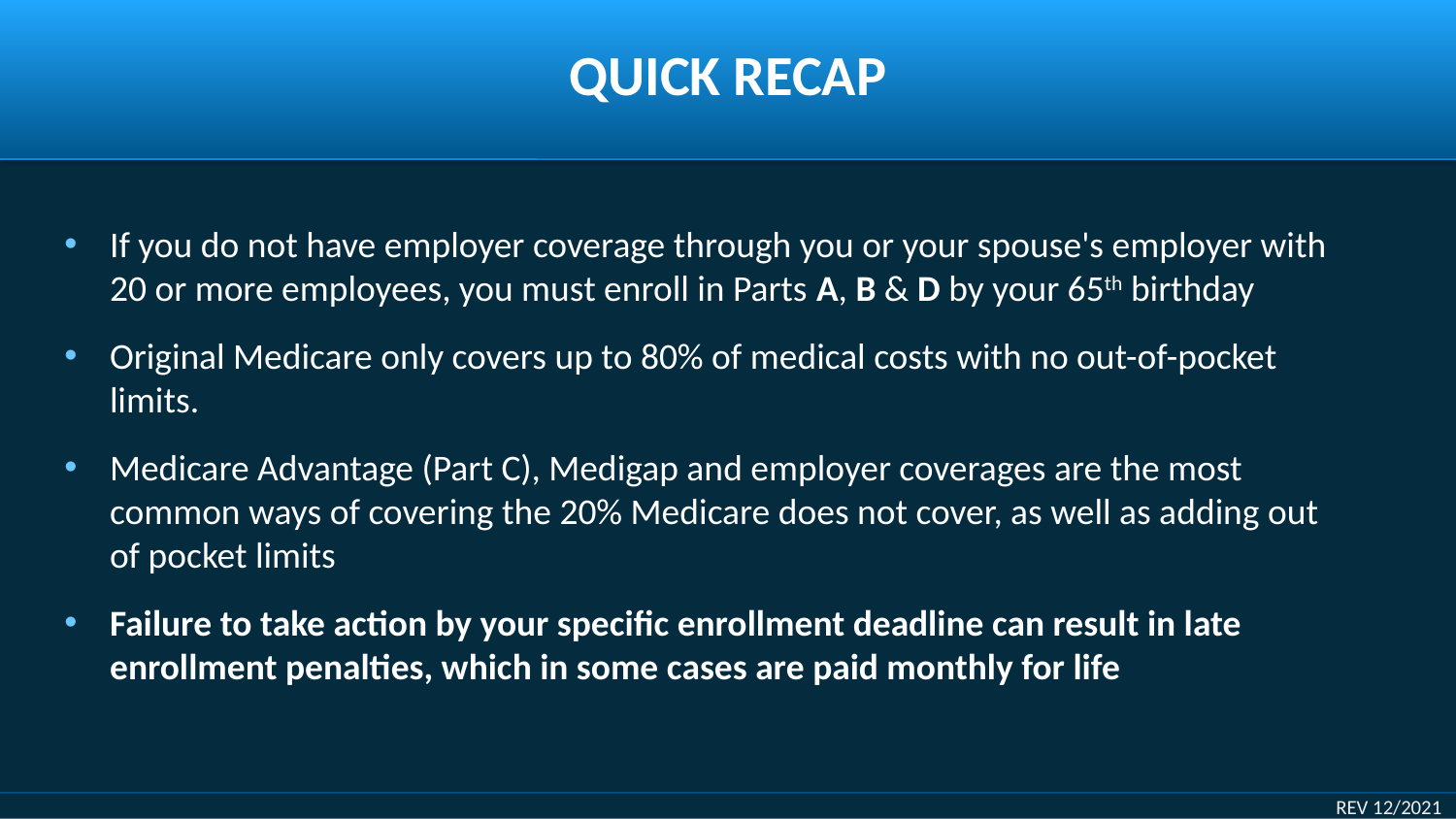

# QUICK RECAP
If you do not have employer coverage through you or your spouse's employer with 20 or more employees, you must enroll in Parts A, B & D by your 65th birthday
Original Medicare only covers up to 80% of medical costs with no out-of-pocket limits.
Medicare Advantage (Part C), Medigap and employer coverages are the most common ways of covering the 20% Medicare does not cover, as well as adding out of pocket limits
Failure to take action by your specific enrollment deadline can result in late enrollment penalties, which in some cases are paid monthly for life